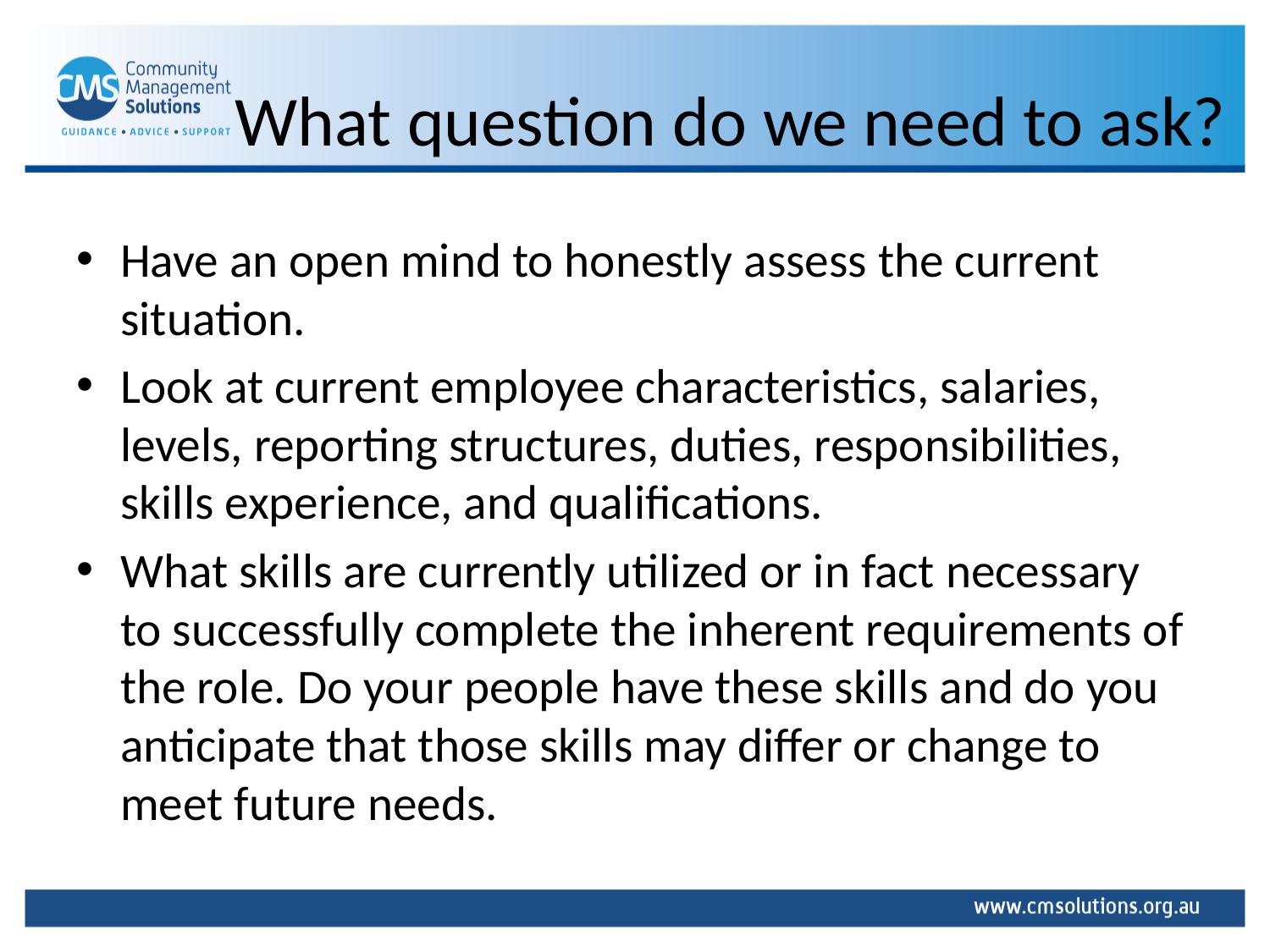

# What question do we need to ask?
Have an open mind to honestly assess the current situation.
Look at current employee characteristics, salaries, levels, reporting structures, duties, responsibilities, skills experience, and qualifications.
What skills are currently utilized or in fact necessary to successfully complete the inherent requirements of the role. Do your people have these skills and do you anticipate that those skills may differ or change to meet future needs.